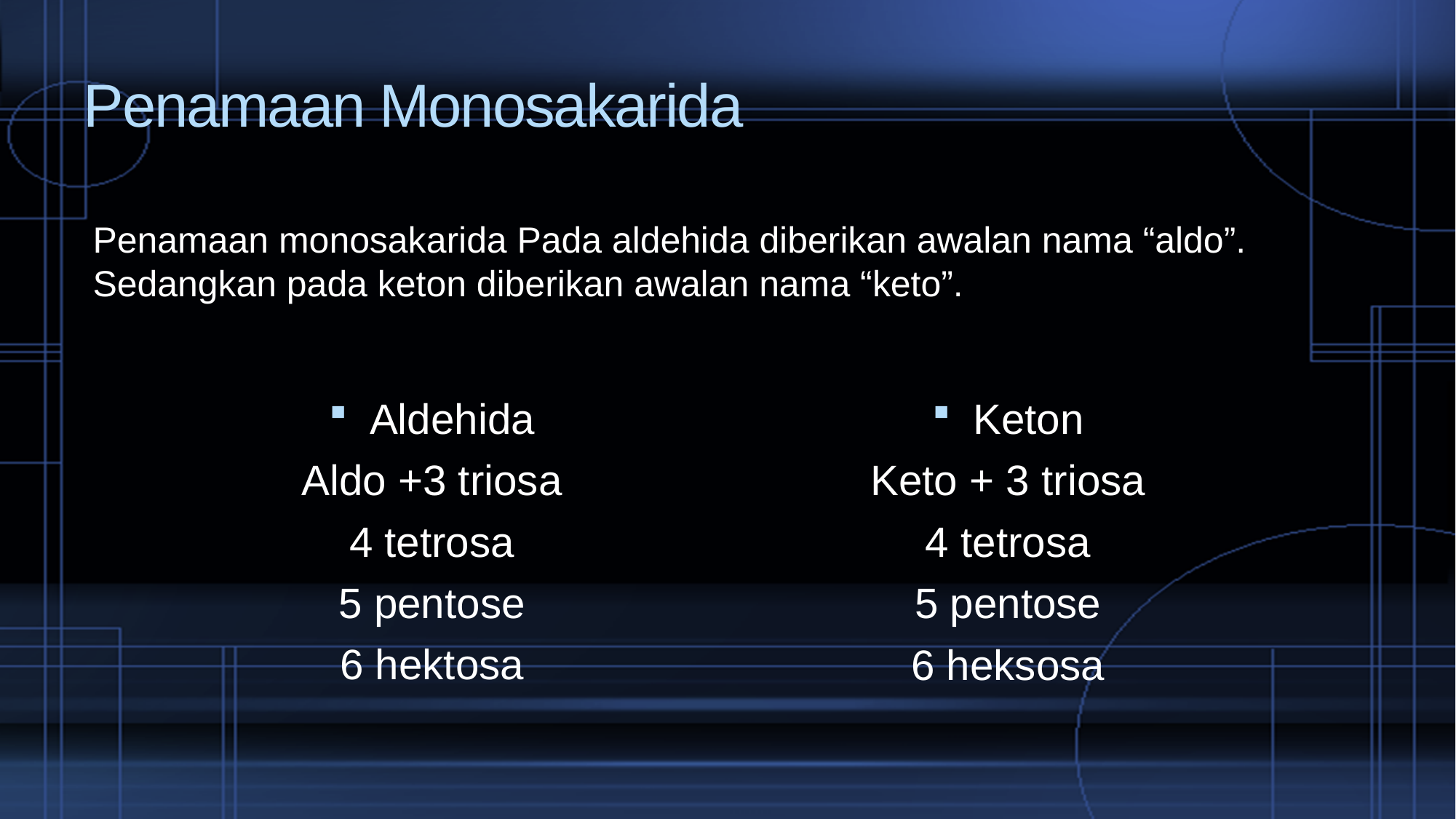

# Penamaan Monosakarida
Penamaan monosakarida Pada aldehida diberikan awalan nama “aldo”. Sedangkan pada keton diberikan awalan nama “keto”.

Aldehida
Aldo +3 triosa
4 tetrosa
5 pentose
6 hektosa

Keton
Keto + 3 triosa
4 tetrosa
5 pentose
6 heksosa